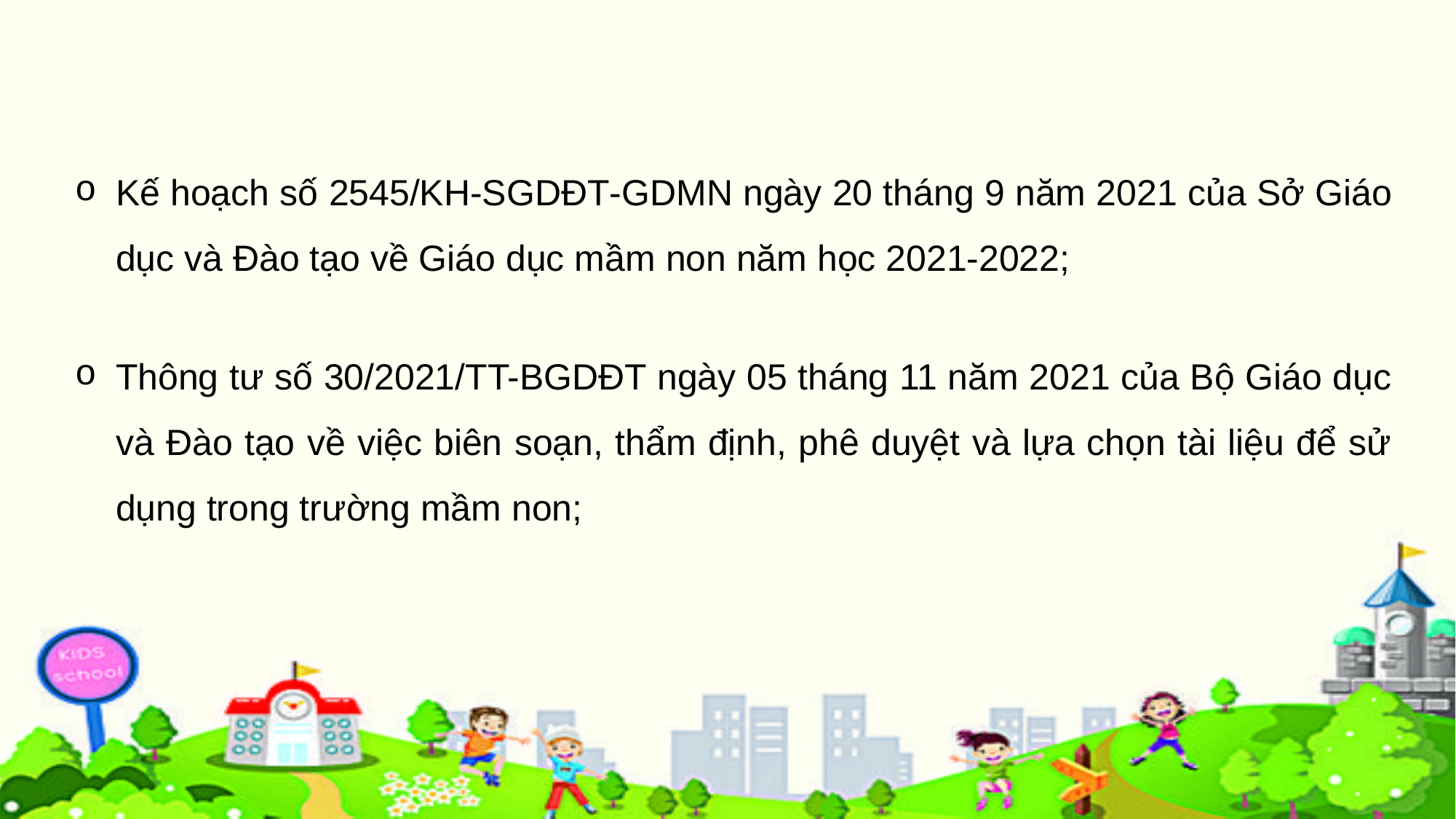

Kế hoạch số 2545/KH-SGDĐT-GDMN ngày 20 tháng 9 năm 2021 của Sở Giáo dục và Đào tạo về Giáo dục mầm non năm học 2021-2022;
Thông tư số 30/2021/TT-BGDĐT ngày 05 tháng 11 năm 2021 của Bộ Giáo dục và Đào tạo về việc biên soạn, thẩm định, phê duyệt và lựa chọn tài liệu để sử dụng trong trường mầm non;